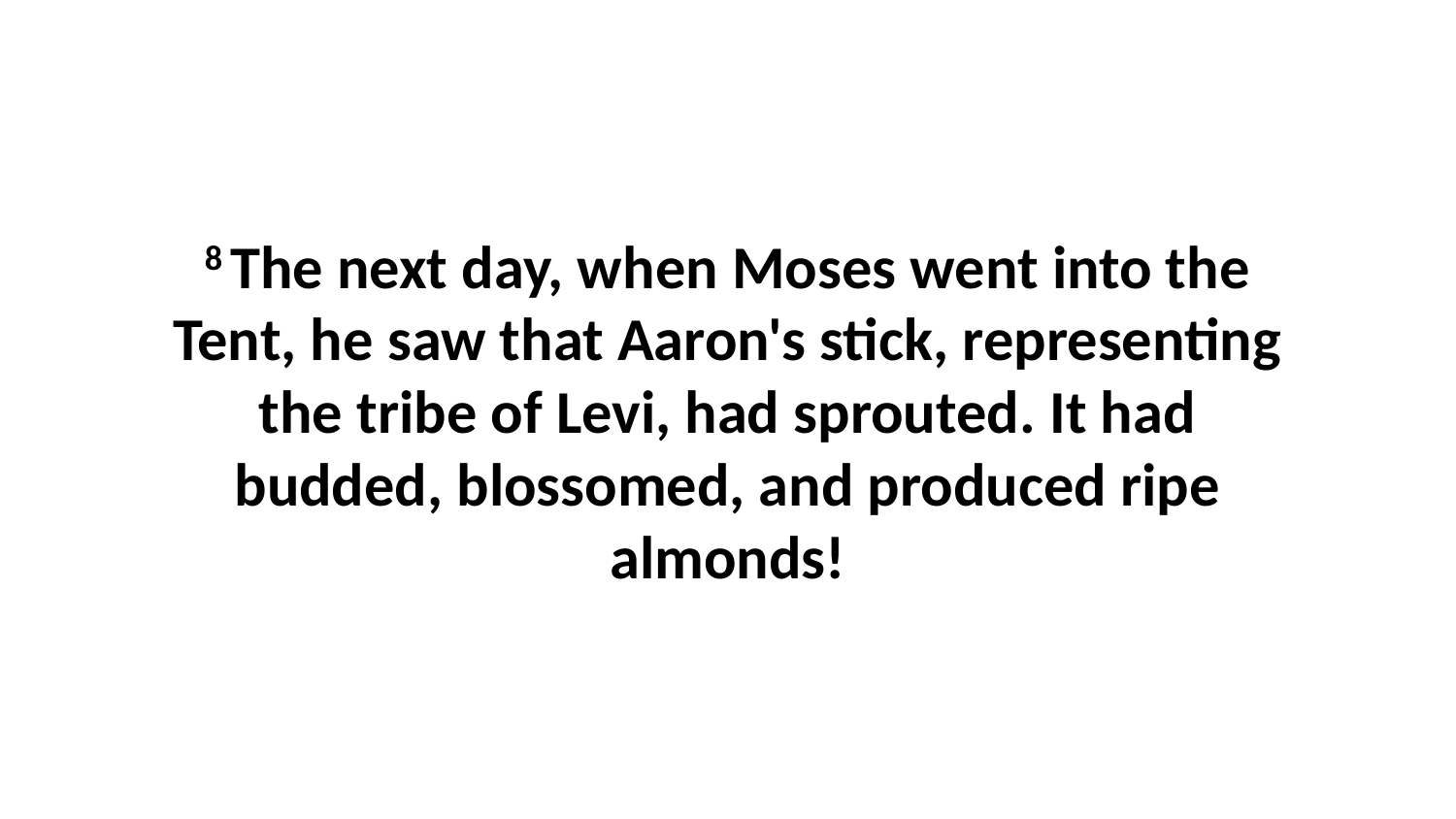

8 The next day, when Moses went into the Tent, he saw that Aaron's stick, representing the tribe of Levi, had sprouted. It had budded, blossomed, and produced ripe almonds!